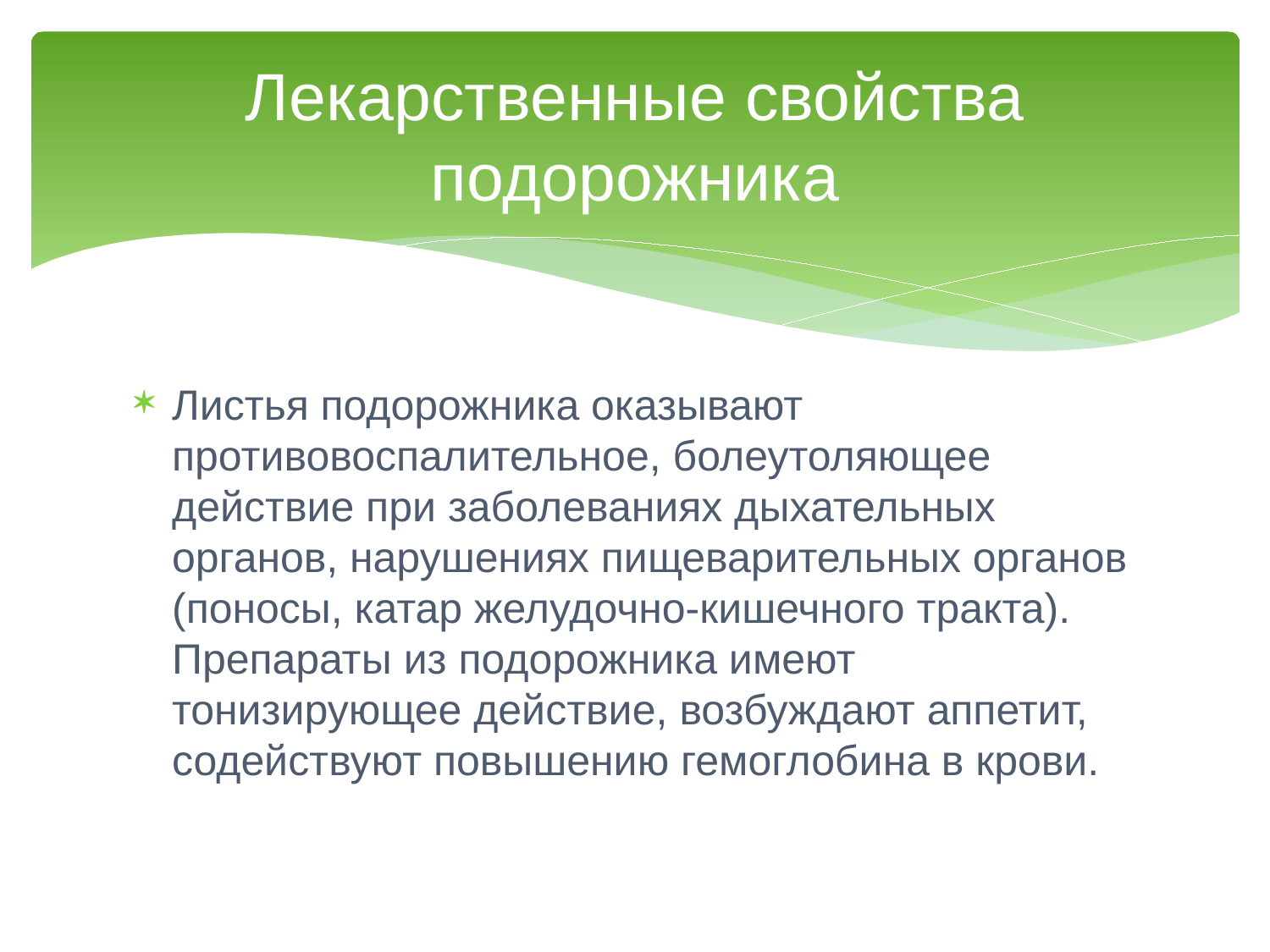

# Лекарственные свойства подорожника
Листья подорожника оказывают противовоспалительное, болеутоляющее действие при заболеваниях дыхательных органов, нарушениях пищеварительных органов (поносы, катар желудочно-кишечного тракта). Препараты из подорожника имеют тонизирующее действие, возбуждают аппетит, содействуют повышению гемоглобина в крови.